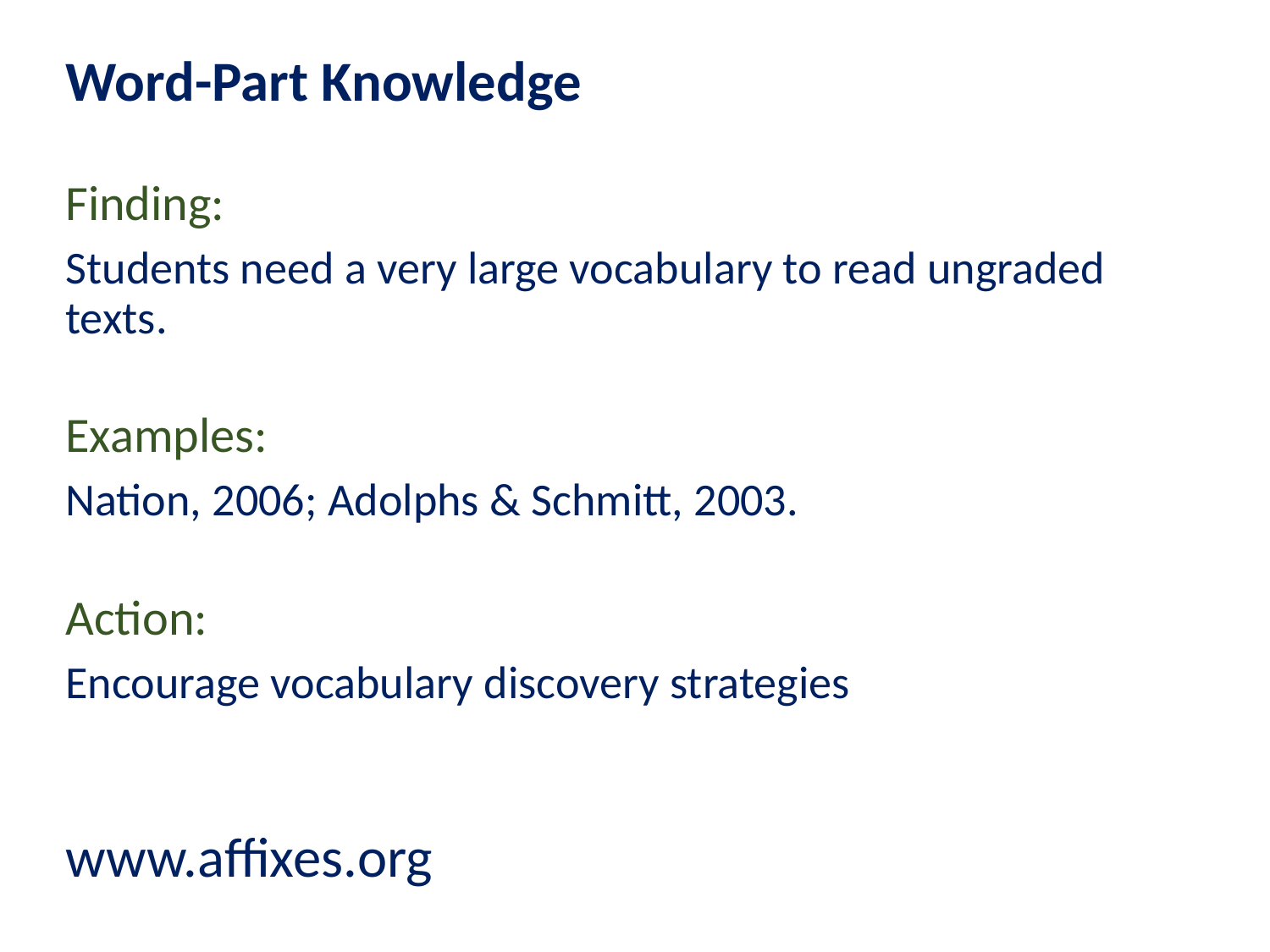

Word-Part Knowledge

Finding:
Students need a very large vocabulary to read ungraded texts.

Examples:
Nation, 2006; Adolphs & Schmitt, 2003.

Action:
Encourage vocabulary discovery strategies

www.affixes.org